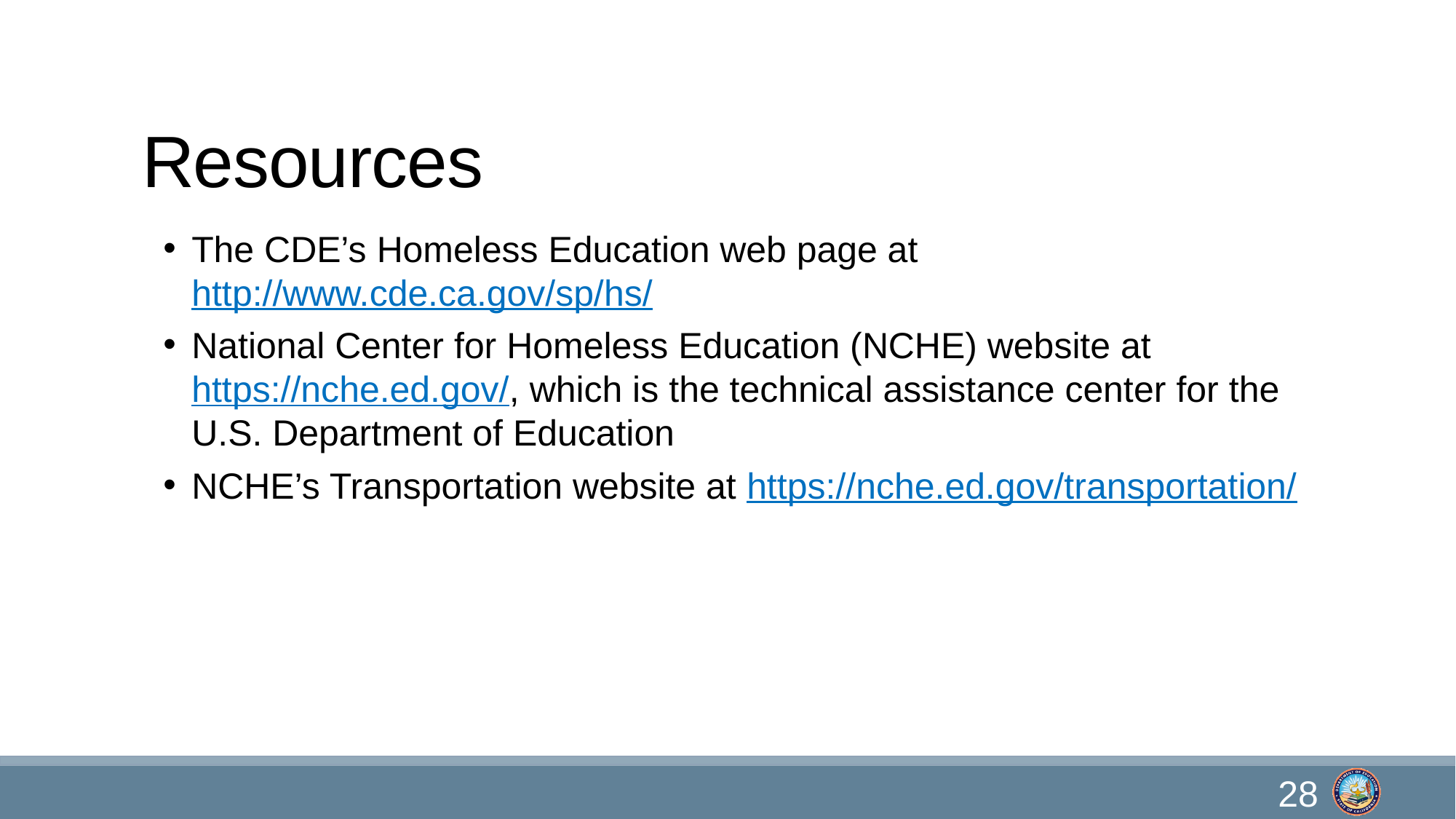

# Resources
The CDE’s Homeless Education web page at http://www.cde.ca.gov/sp/hs/
National Center for Homeless Education (NCHE) website at https://nche.ed.gov/, which is the technical assistance center for the U.S. Department of Education
NCHE’s Transportation website at https://nche.ed.gov/transportation/
28